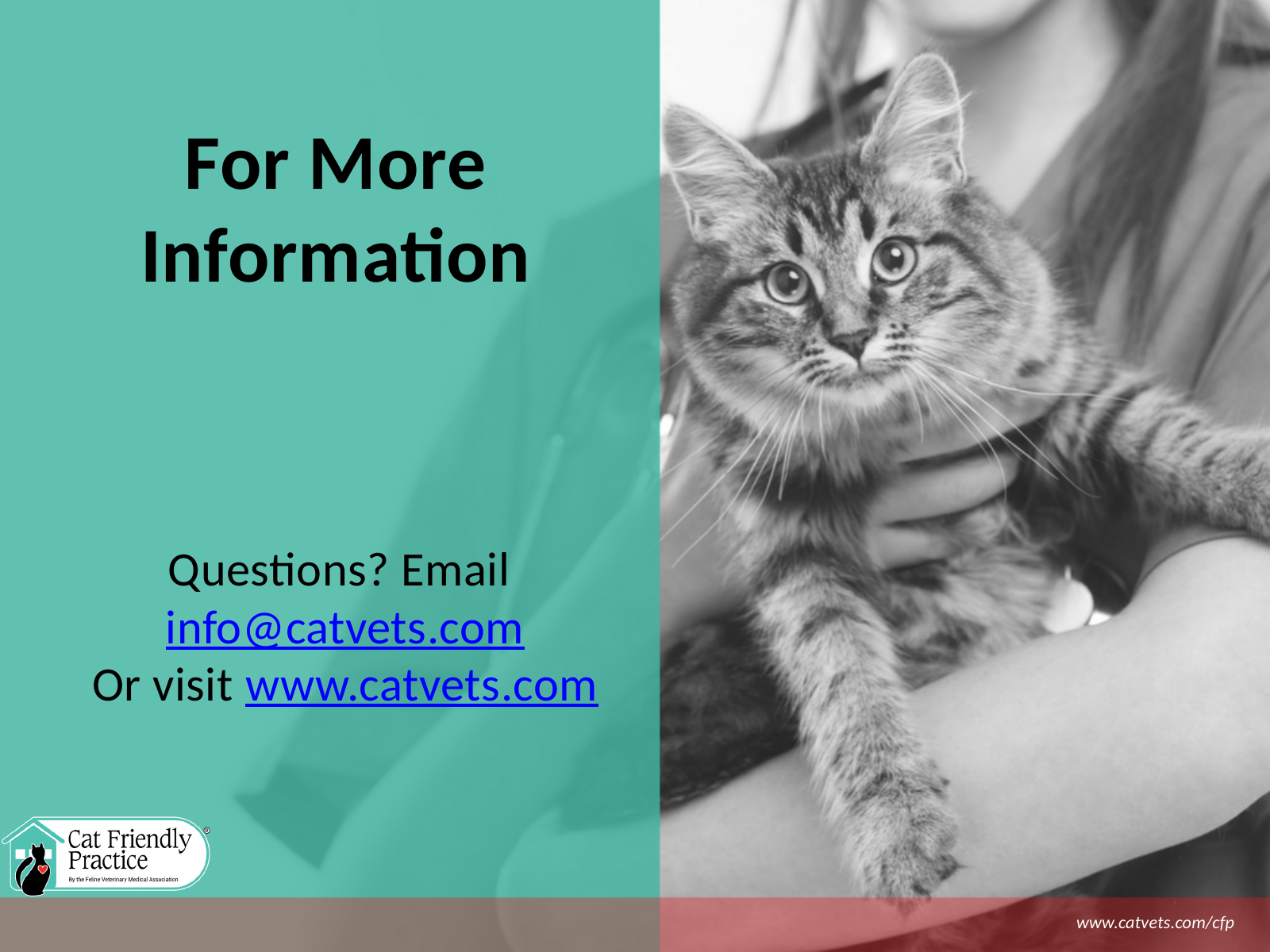

For More Information
Questions? Email info@catvets.com
Or visit www.catvets.com

www.catvets.com/cfp